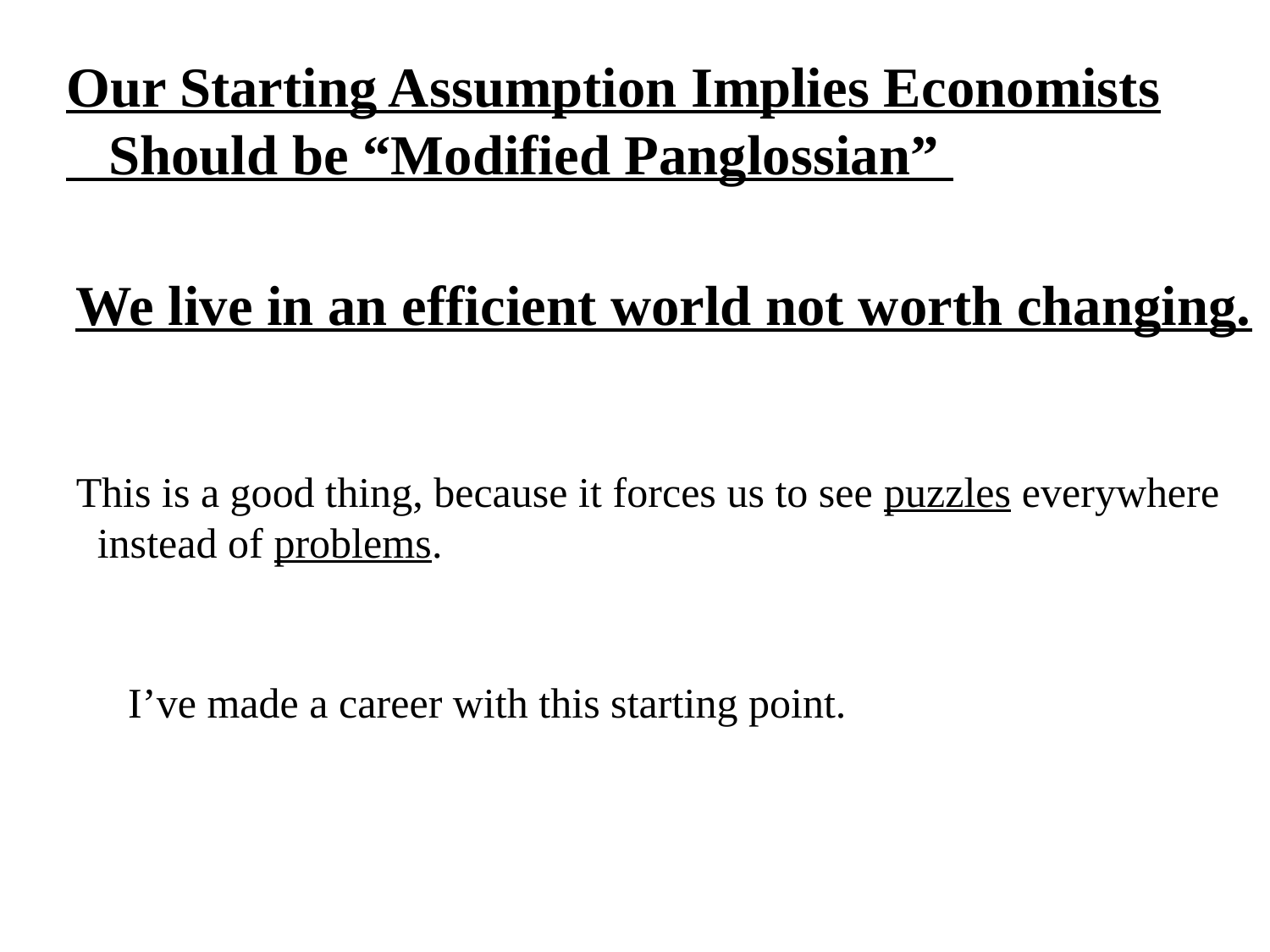

Our Starting Assumption Implies Economists
   Should be “Modified Panglossian”
We live in an efficient world not worth changing.
This is a good thing, because it forces us to see puzzles everywhere
  instead of problems.
I’ve made a career with this starting point.